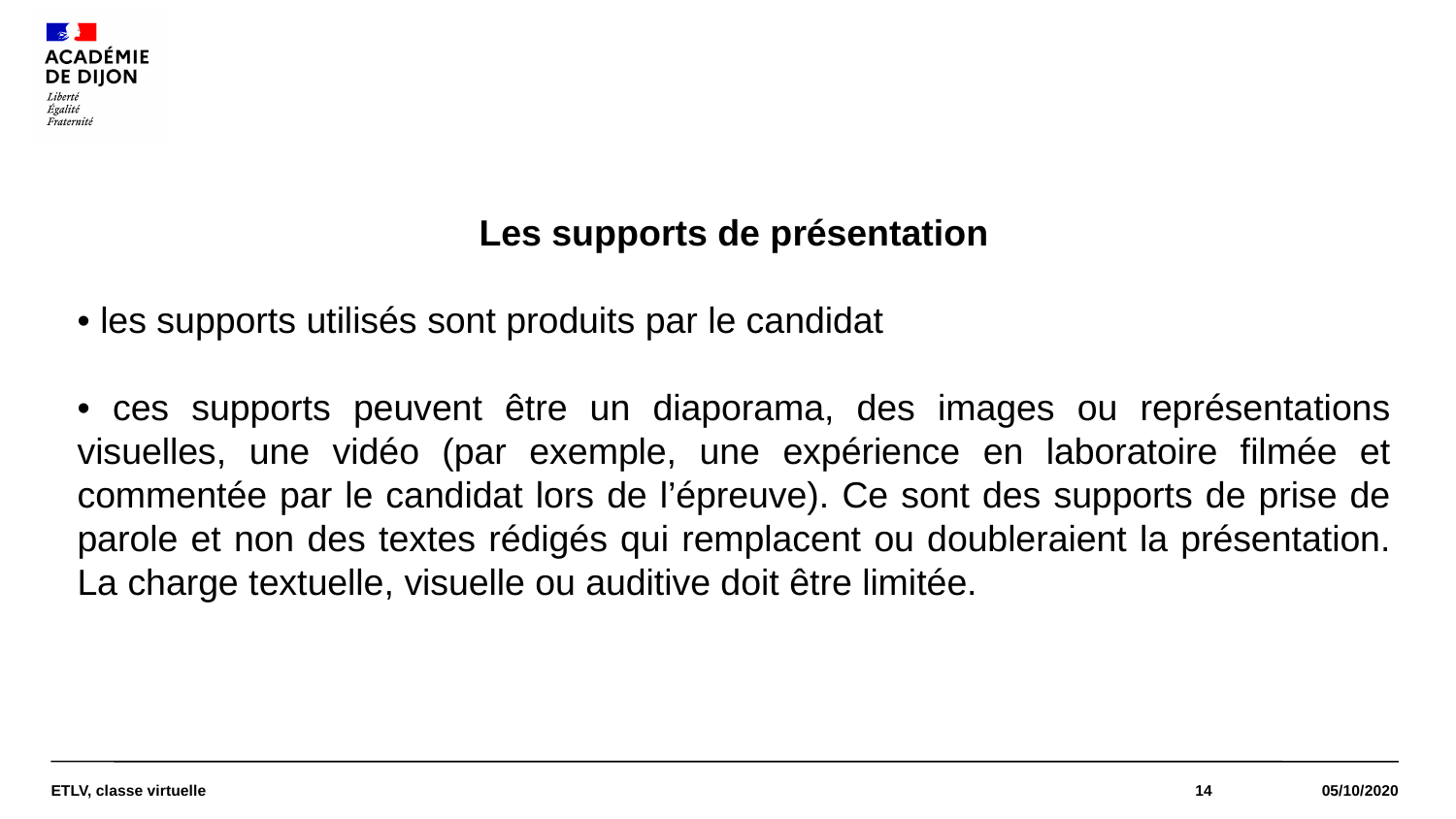

Les supports de présentation

• les supports utilisés sont produits par le candidat

• ces supports peuvent être un diaporama, des images ou représentations visuelles, une vidéo (par exemple, une expérience en laboratoire filmée et commentée par le candidat lors de l’épreuve). Ce sont des supports de prise de parole et non des textes rédigés qui remplacent ou doubleraient la présentation. La charge textuelle, visuelle ou auditive doit être limitée.
ETLV, classe virtuelle
14
05/10/2020